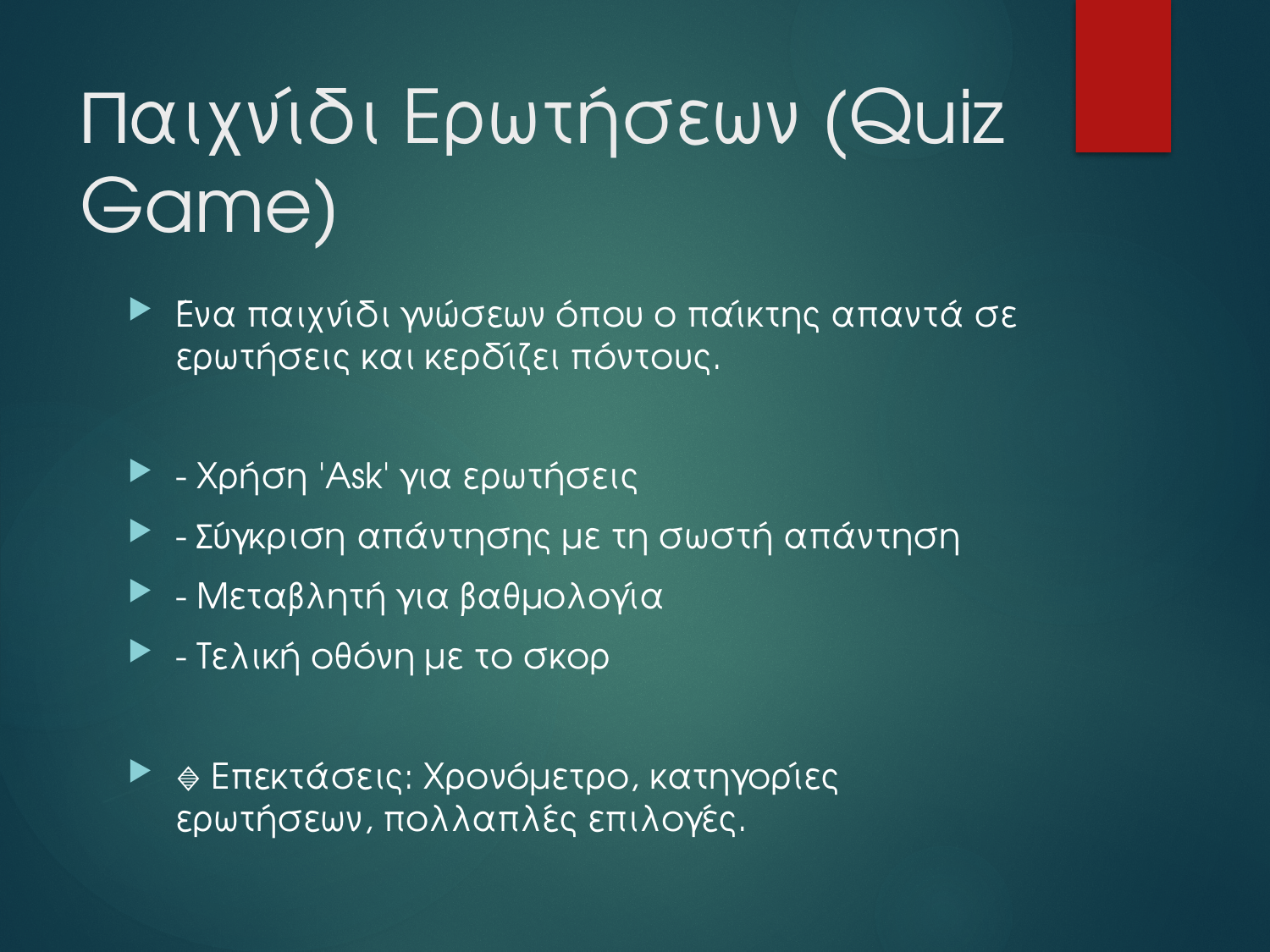

# Παιχνίδι Ερωτήσεων (Quiz Game)
Ένα παιχνίδι γνώσεων όπου ο παίκτης απαντά σε ερωτήσεις και κερδίζει πόντους.

- Χρήση 'Ask' για ερωτήσεις
- Σύγκριση απάντησης με τη σωστή απάντηση
- Μεταβλητή για βαθμολογία
- Τελική οθόνη με το σκορ

🔹 Επεκτάσεις: Χρονόμετρο, κατηγορίες ερωτήσεων, πολλαπλές επιλογές.